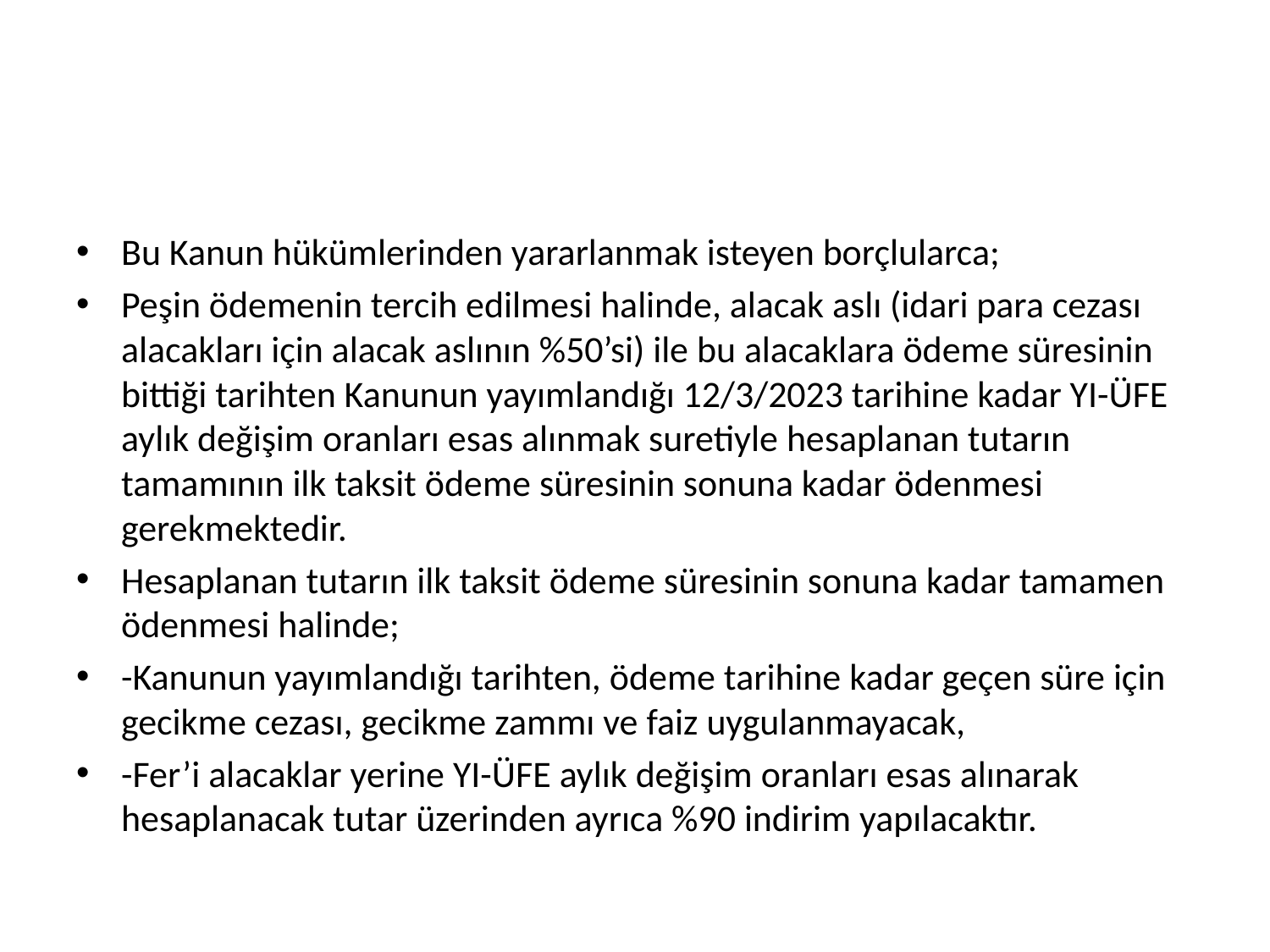

#
Bu Kanun hükümlerinden yararlanmak isteyen borçlularca;
Peşin ödemenin tercih edilmesi halinde, alacak aslı (idari para cezası alacakları için alacak aslının %50’si) ile bu alacaklara ödeme süresinin bittiği tarihten Kanunun yayımlandığı 12/3/2023 tarihine kadar YI-ÜFE aylık değişim oranları esas alınmak suretiyle hesaplanan tutarın tamamının ilk taksit ödeme süresinin sonuna kadar ödenmesi gerekmektedir.
Hesaplanan tutarın ilk taksit ödeme süresinin sonuna kadar tamamen ödenmesi halinde;
-Kanunun yayımlandığı tarihten, ödeme tarihine kadar geçen süre için gecikme cezası, gecikme zammı ve faiz uygulanmayacak,
-Fer’i alacaklar yerine YI-ÜFE aylık değişim oranları esas alınarak hesaplanacak tutar üzerinden ayrıca %90 indirim yapılacaktır.